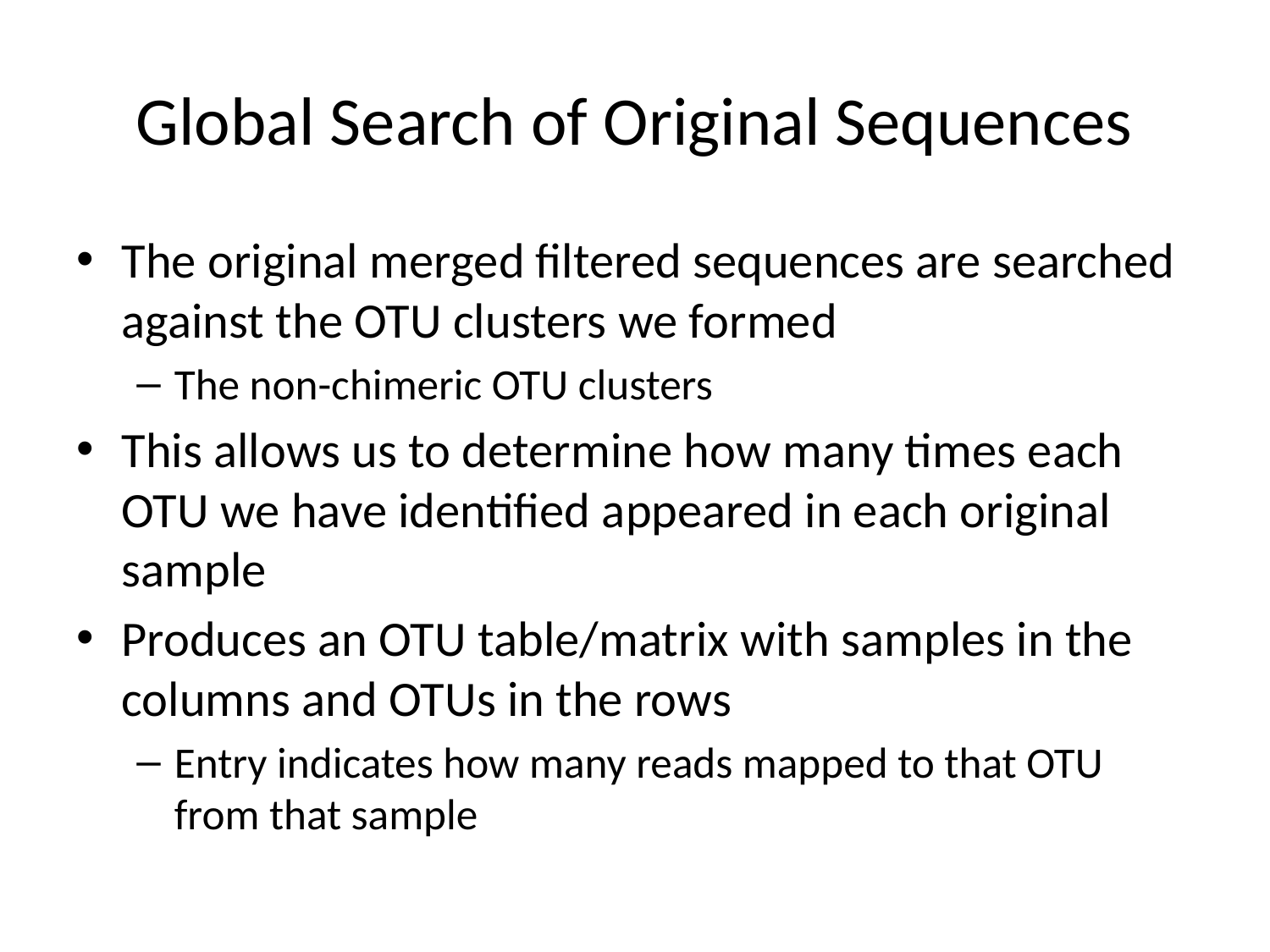

# Global Search of Original Sequences
The original merged filtered sequences are searched against the OTU clusters we formed
The non-chimeric OTU clusters
This allows us to determine how many times each OTU we have identified appeared in each original sample
Produces an OTU table/matrix with samples in the columns and OTUs in the rows
Entry indicates how many reads mapped to that OTU from that sample